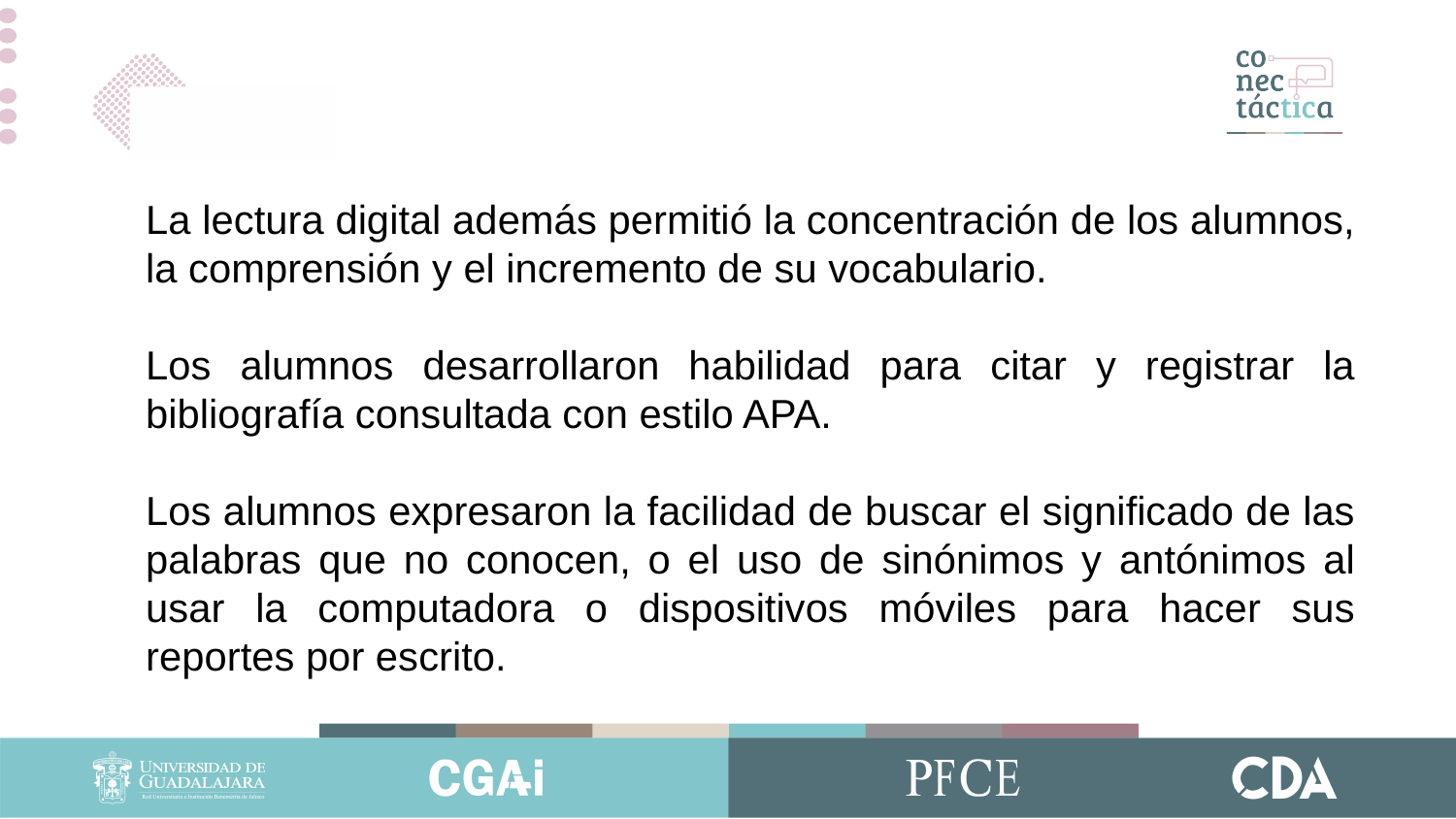

La lectura digital además permitió la concentración de los alumnos, la comprensión y el incremento de su vocabulario.

Los alumnos desarrollaron habilidad para citar y registrar la bibliografía consultada con estilo APA.

Los alumnos expresaron la facilidad de buscar el significado de las palabras que no conocen, o el uso de sinónimos y antónimos al usar la computadora o dispositivos móviles para hacer sus reportes por escrito.